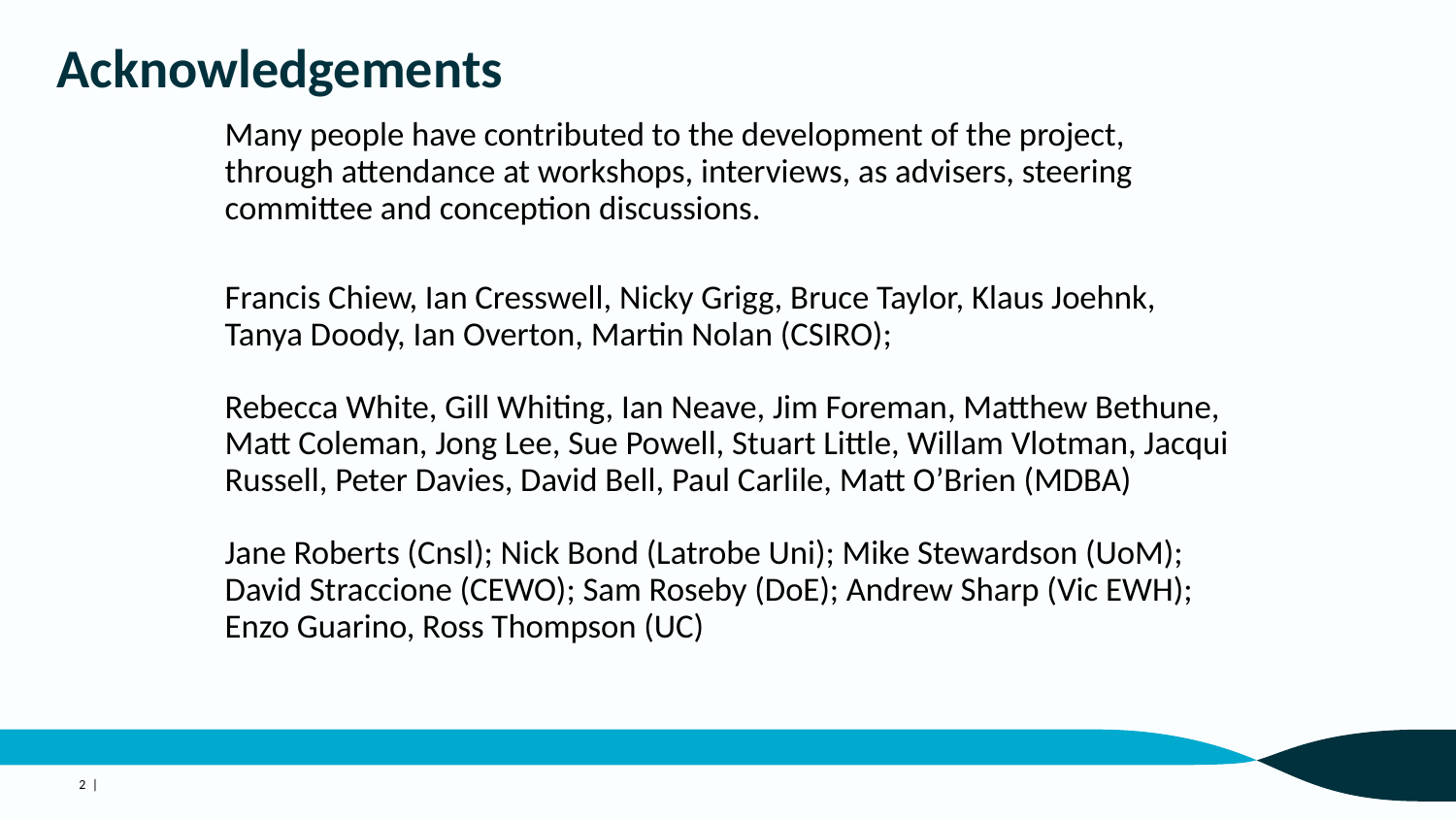

# Acknowledgements
Many people have contributed to the development of the project, through attendance at workshops, interviews, as advisers, steering committee and conception discussions.

Francis Chiew, Ian Cresswell, Nicky Grigg, Bruce Taylor, Klaus Joehnk, Tanya Doody, Ian Overton, Martin Nolan (CSIRO);

Rebecca White, Gill Whiting, Ian Neave, Jim Foreman, Matthew Bethune, Matt Coleman, Jong Lee, Sue Powell, Stuart Little, Willam Vlotman, Jacqui Russell, Peter Davies, David Bell, Paul Carlile, Matt O’Brien (MDBA)

Jane Roberts (Cnsl); Nick Bond (Latrobe Uni); Mike Stewardson (UoM); David Straccione (CEWO); Sam Roseby (DoE); Andrew Sharp (Vic EWH); Enzo Guarino, Ross Thompson (UC)

2  |